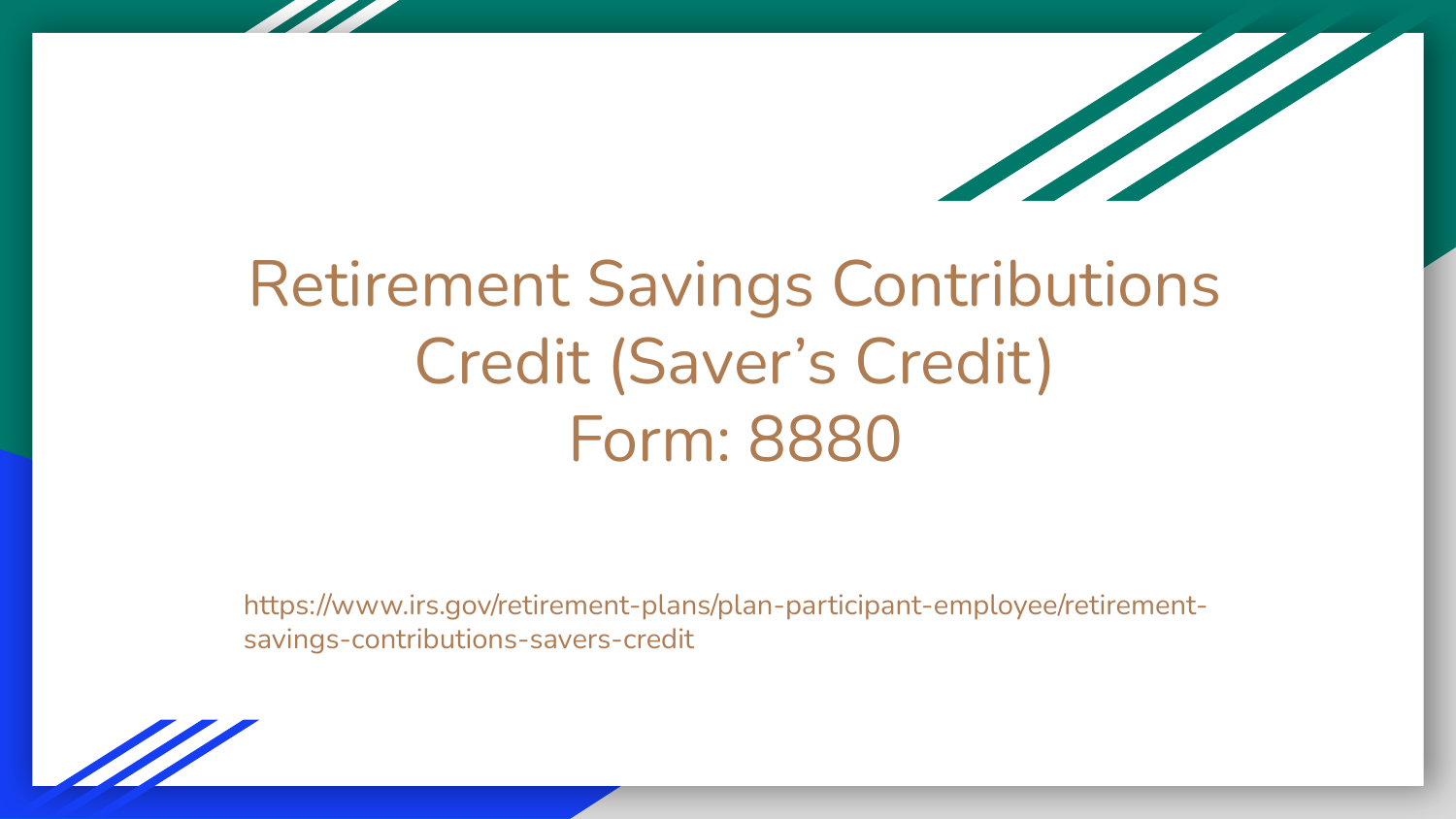

# Retirement Savings Contributions Credit (Saver’s Credit)
Form: 8880

https://www.irs.gov/retirement-plans/plan-participant-employee/retirement-savings-contributions-savers-credit